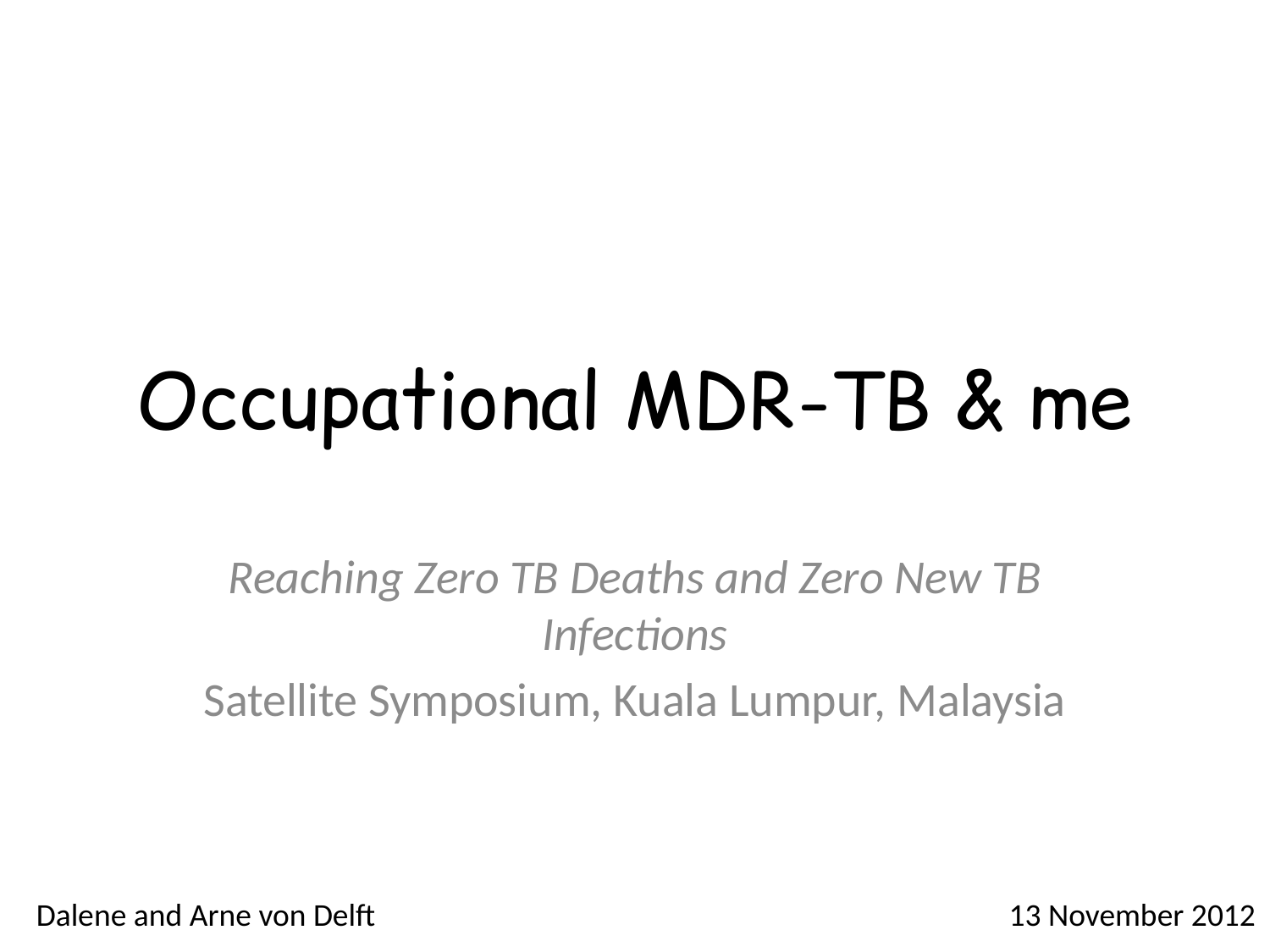

# Occupational MDR-TB & me
Reaching Zero TB Deaths and Zero New TB Infections
Satellite Symposium, Kuala Lumpur, Malaysia
Dalene and Arne von Delft
13 November 2012